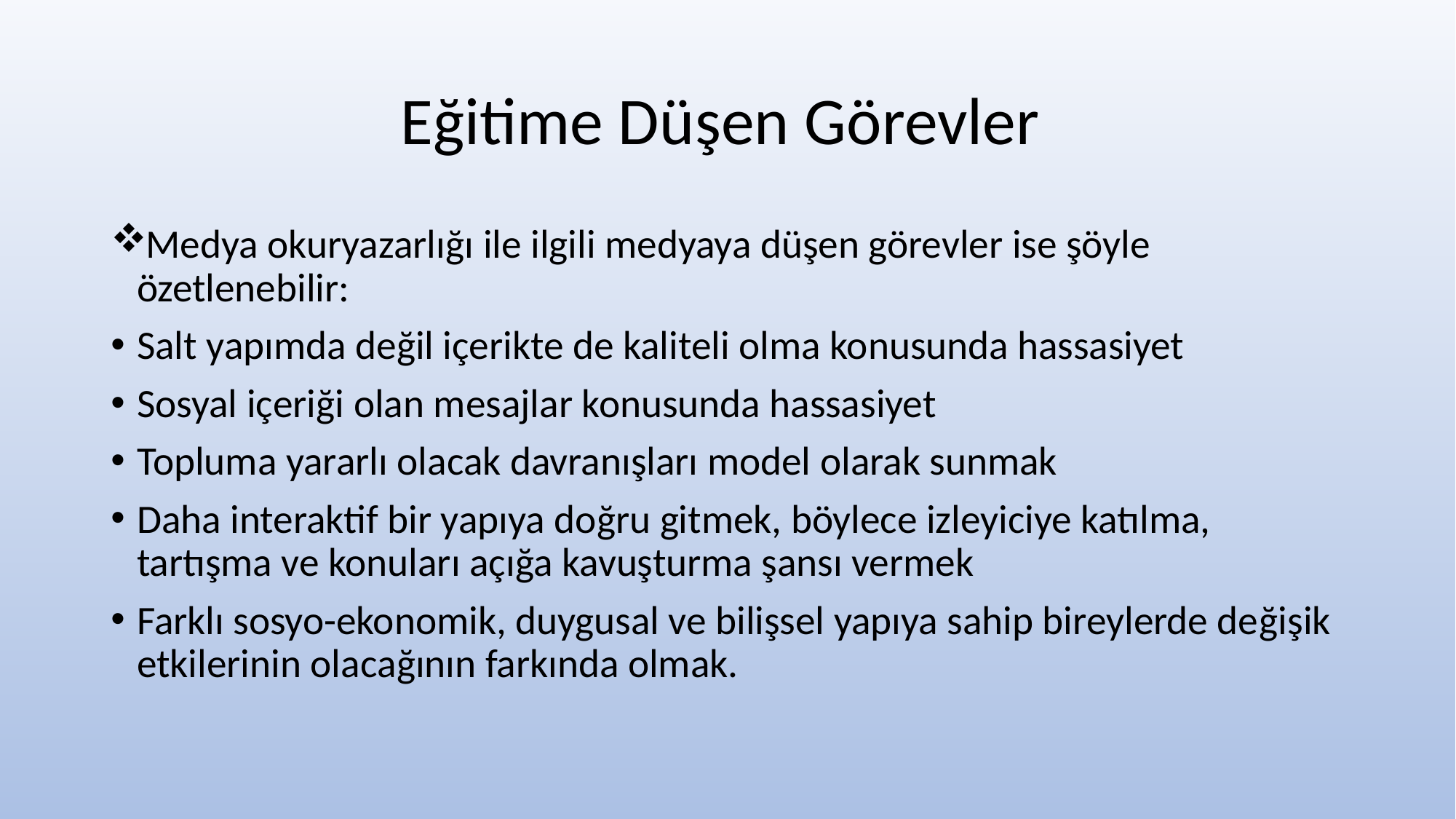

# Eğitime Düşen Görevler
Medya okuryazarlığı ile ilgili medyaya düşen görevler ise şöyle özetlenebilir:
Salt yapımda değil içerikte de kaliteli olma konusunda hassasiyet
Sosyal içeriği olan mesajlar konusunda hassasiyet
Topluma yararlı olacak davranışları model olarak sunmak
Daha interaktif bir yapıya doğru gitmek, böylece izleyiciye katılma, tartışma ve konuları açığa kavuşturma şansı vermek
Farklı sosyo-ekonomik, duygusal ve bilişsel yapıya sahip bireylerde değişik etkilerinin olacağının farkında olmak.